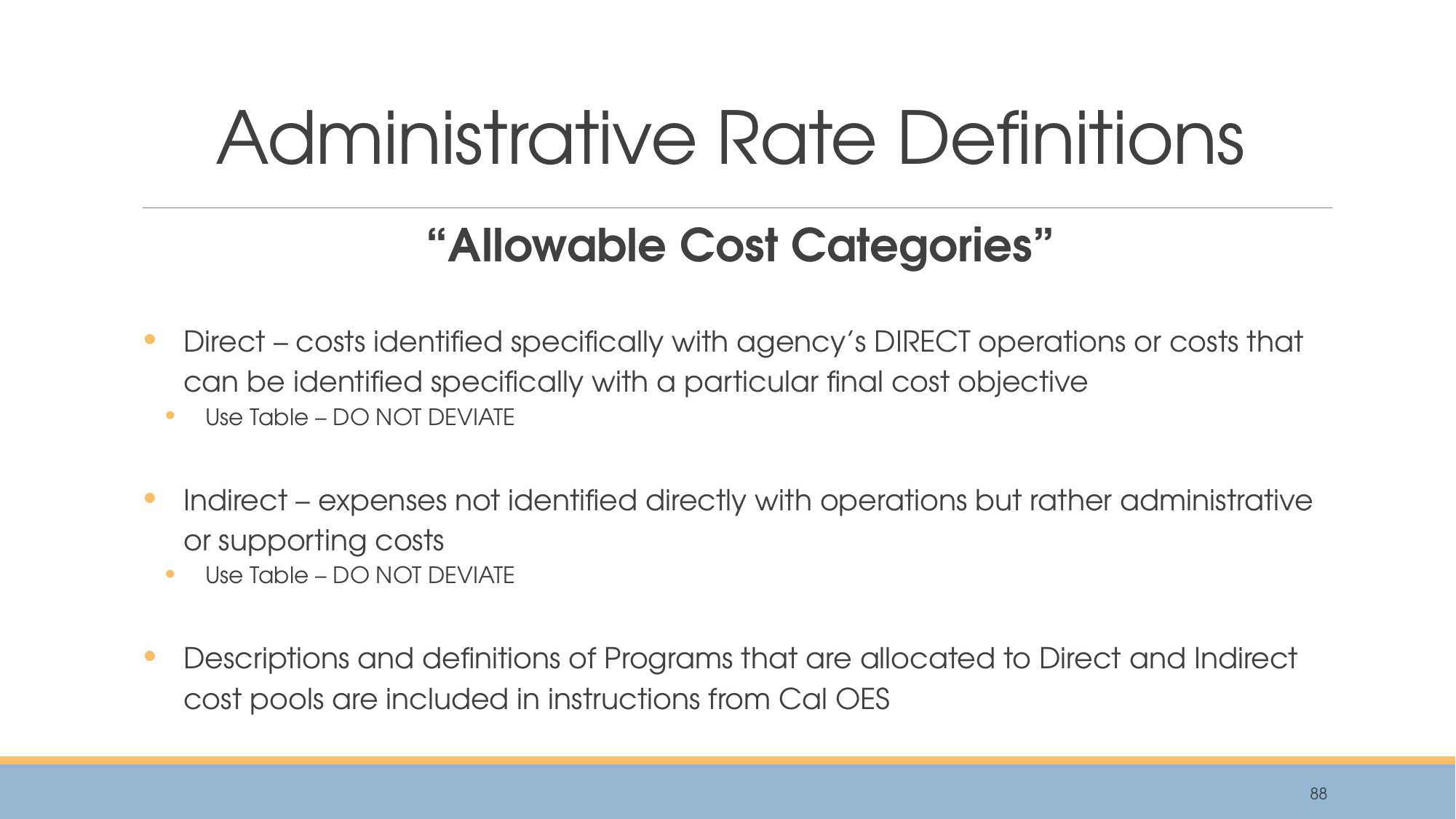

# Administrative Rate Definitions
“Allowable Cost Categories”

Direct – costs identified specifically with agency’s DIRECT operations or costs that can be identified specifically with a particular final cost objective
Use Table – DO NOT DEVIATE

Indirect – expenses not identified directly with operations but rather administrative or supporting costs
Use Table – DO NOT DEVIATE

Descriptions and definitions of Programs that are allocated to Direct and Indirect cost pools are included in instructions from Cal OES
88